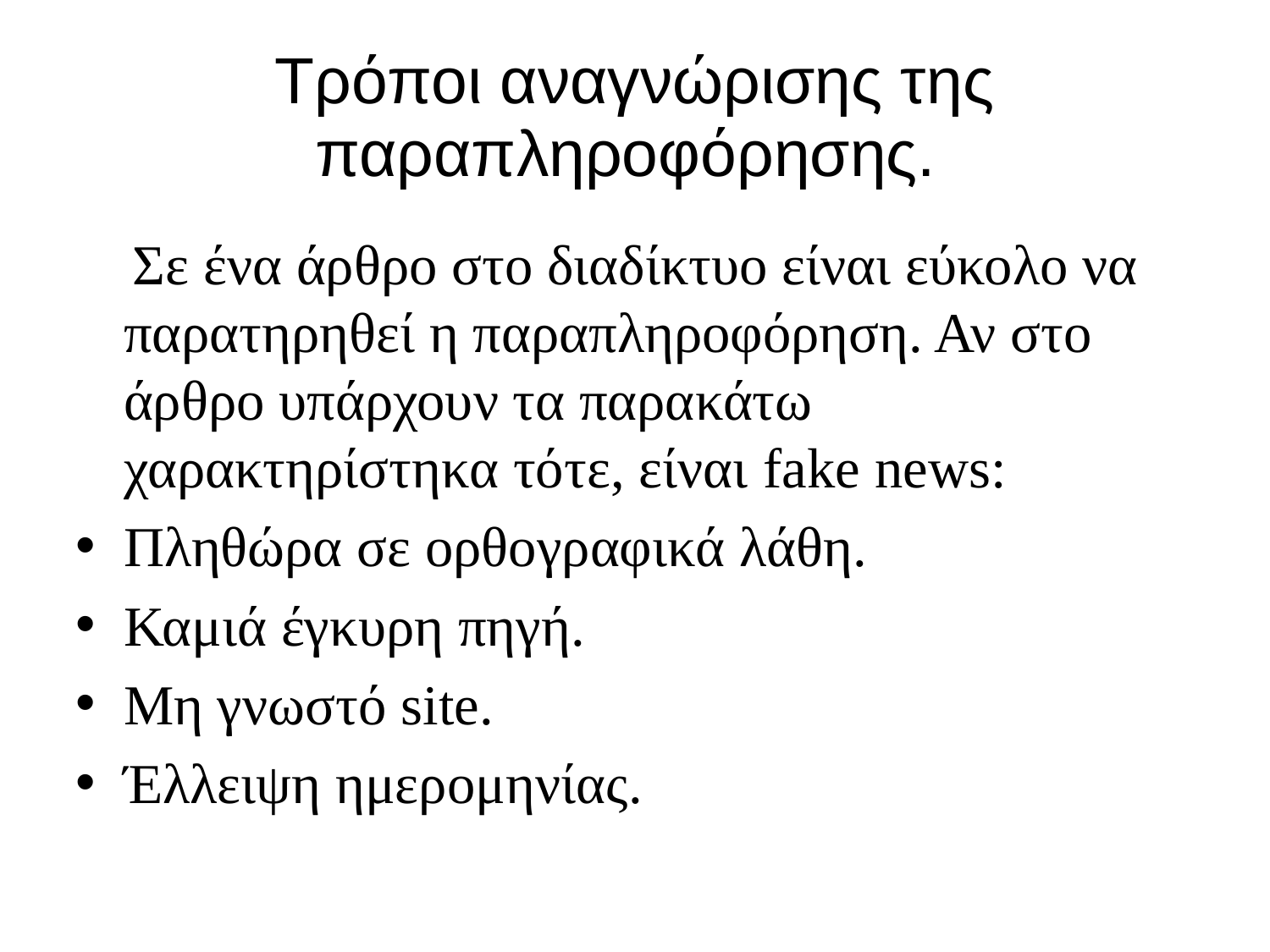

Τρόποι αναγνώρισης της παραπληροφόρησης.
    Σε ένα άρθρο στο διαδίκτυο είναι εύκολο να παρατηρηθεί η παραπληροφόρηση. Αν στο άρθρο υπάρχουν τα παρακάτω χαρακτηρίστηκα τότε, είναι fake news:
Πληθώρα σε ορθογραφικά λάθη.
Καμιά έγκυρη πηγή.
Μη γνωστό site.
Έλλειψη ημερομηνίας.